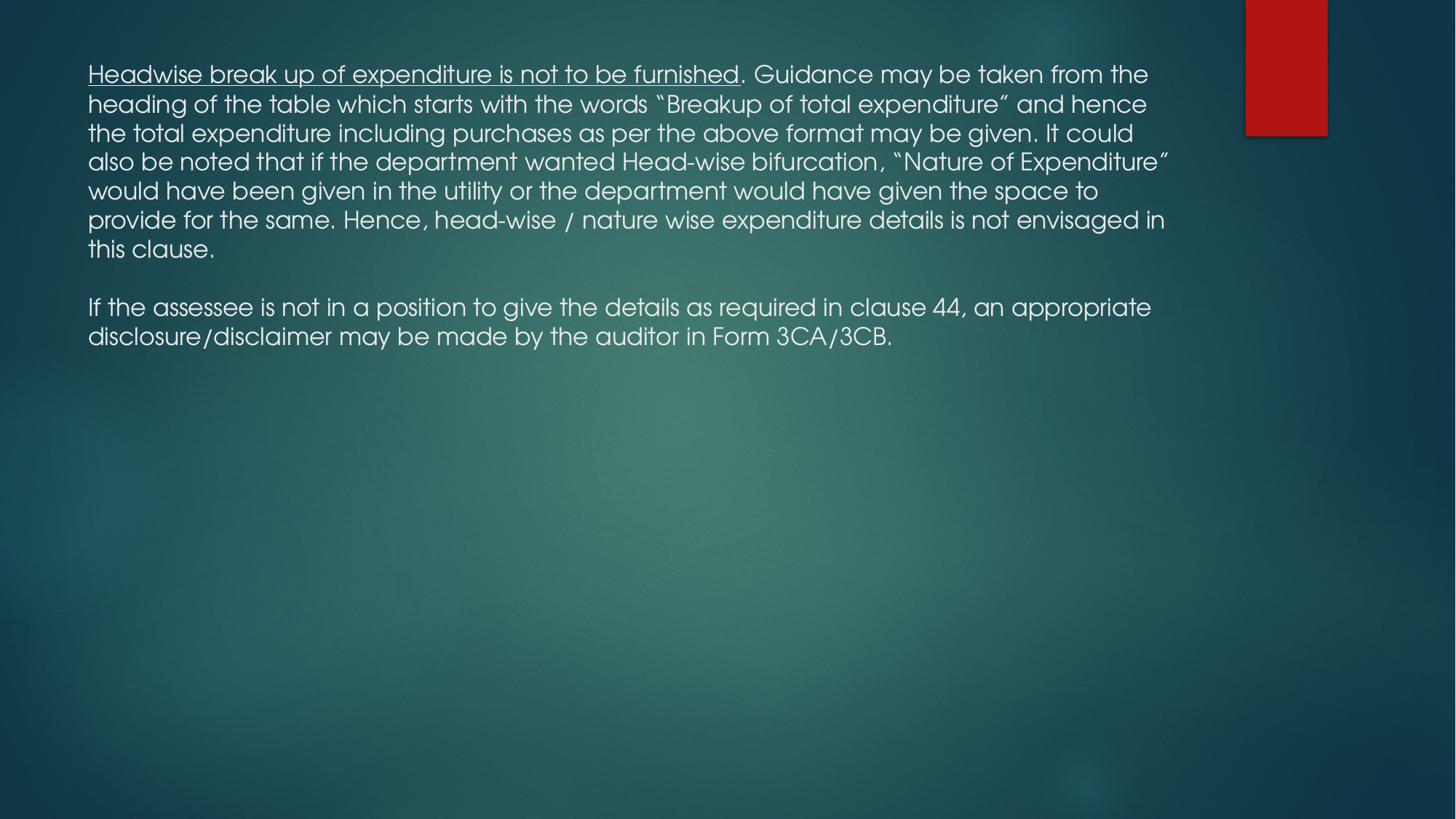

# Headwise break up of expenditure is not to be furnished. Guidance may be taken from the heading of the table which starts with the words “Breakup of total expenditure” and hence the total expenditure including purchases as per the above format may be given. It could also be noted that if the department wanted Head-wise bifurcation, “Nature of Expenditure” would have been given in the utility or the department would have given the space to provide for the same. Hence, head-wise / nature wise expenditure details is not envisaged in this clause. If the assessee is not in a position to give the details as required in clause 44, an appropriate disclosure/disclaimer may be made by the auditor in Form 3CA/3CB.